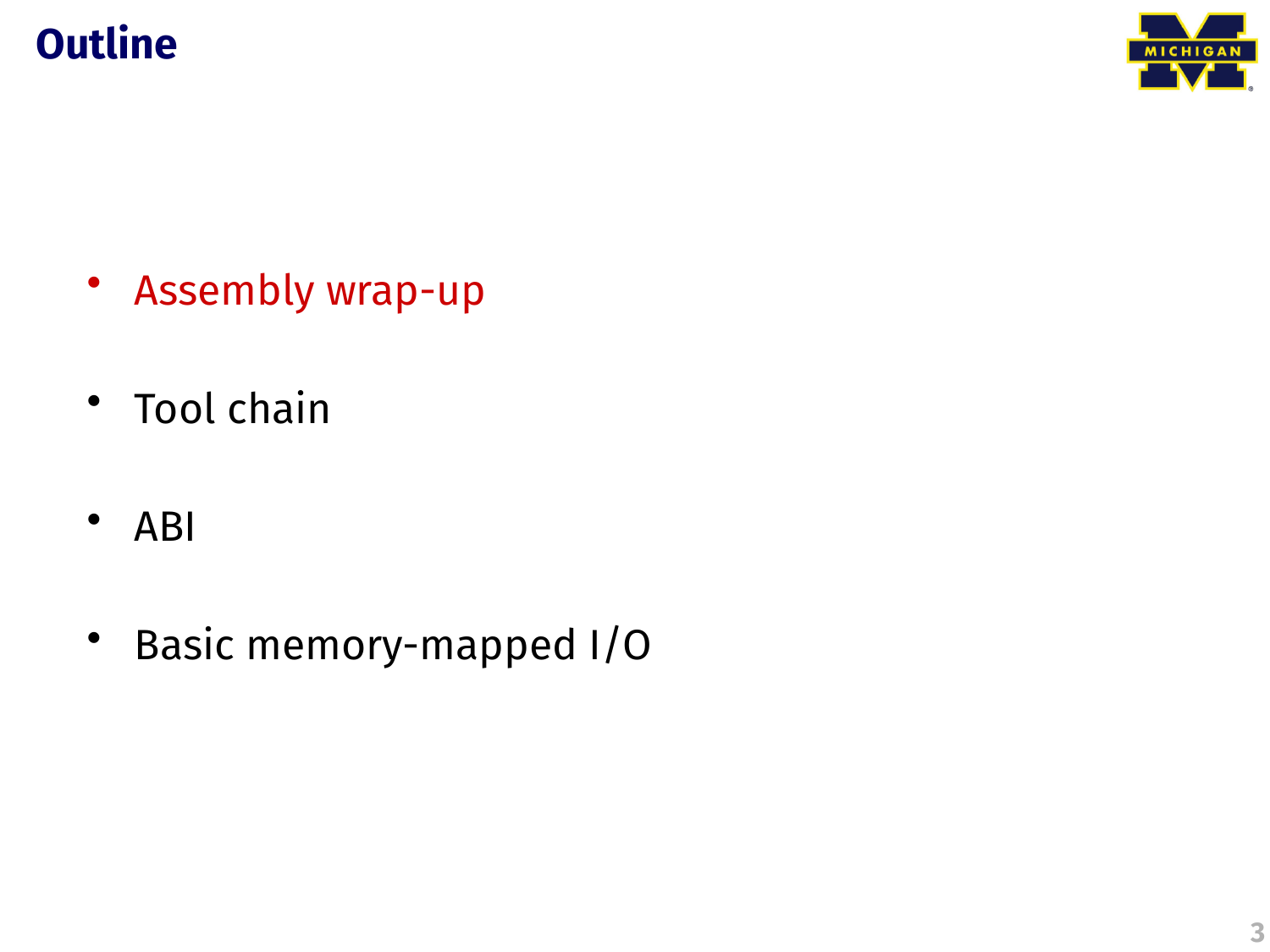

# Outline

Assembly wrap-up

Tool chain

ABI

Basic memory-mapped I/O

3